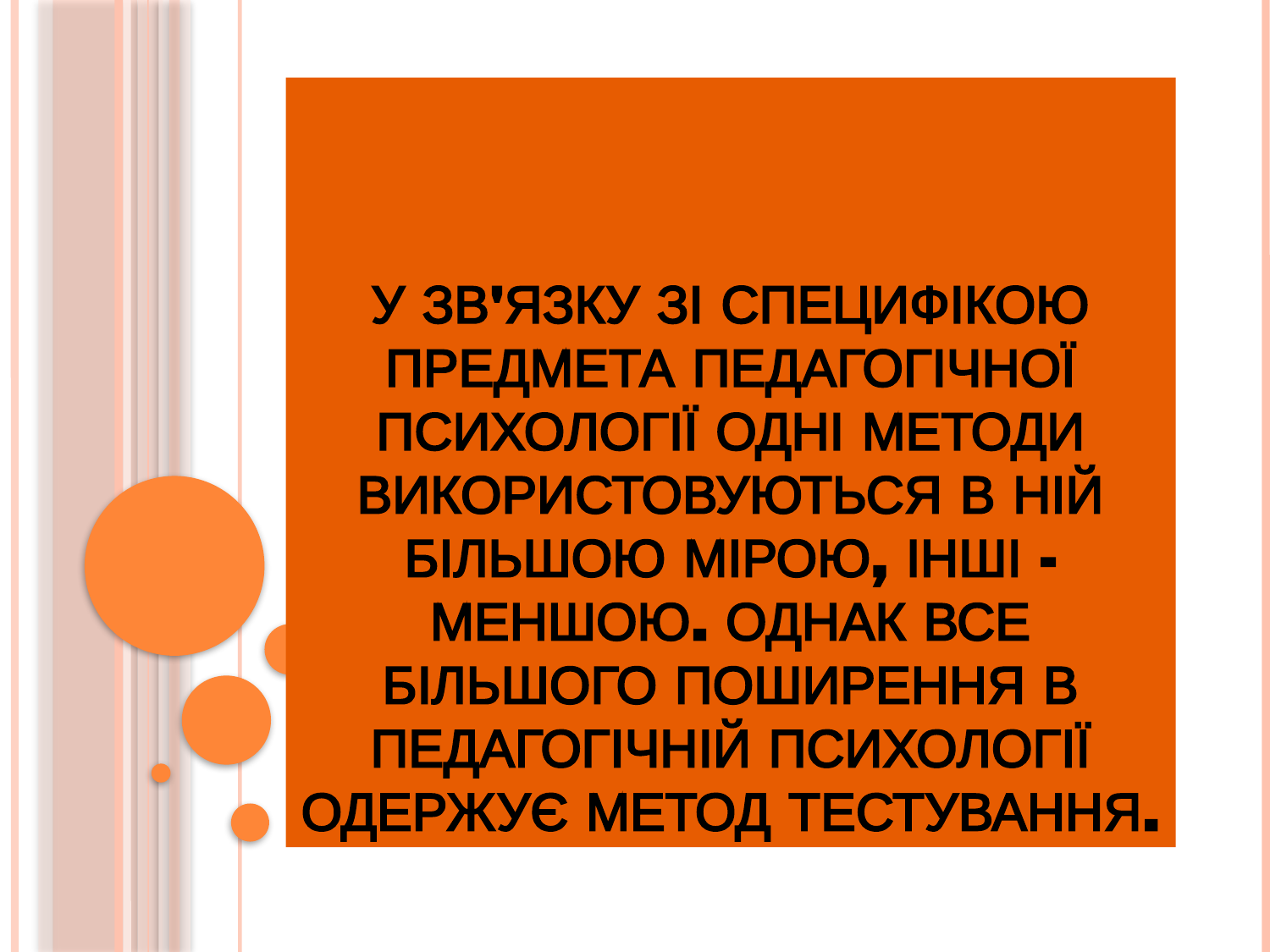

# У зв'язку зі специфікою предмета педагогічної психології одні методи використовуються в ній більшою мірою, інші - меншою. Однак все більшого поширення в педагогічній психології одержує метод тестування.